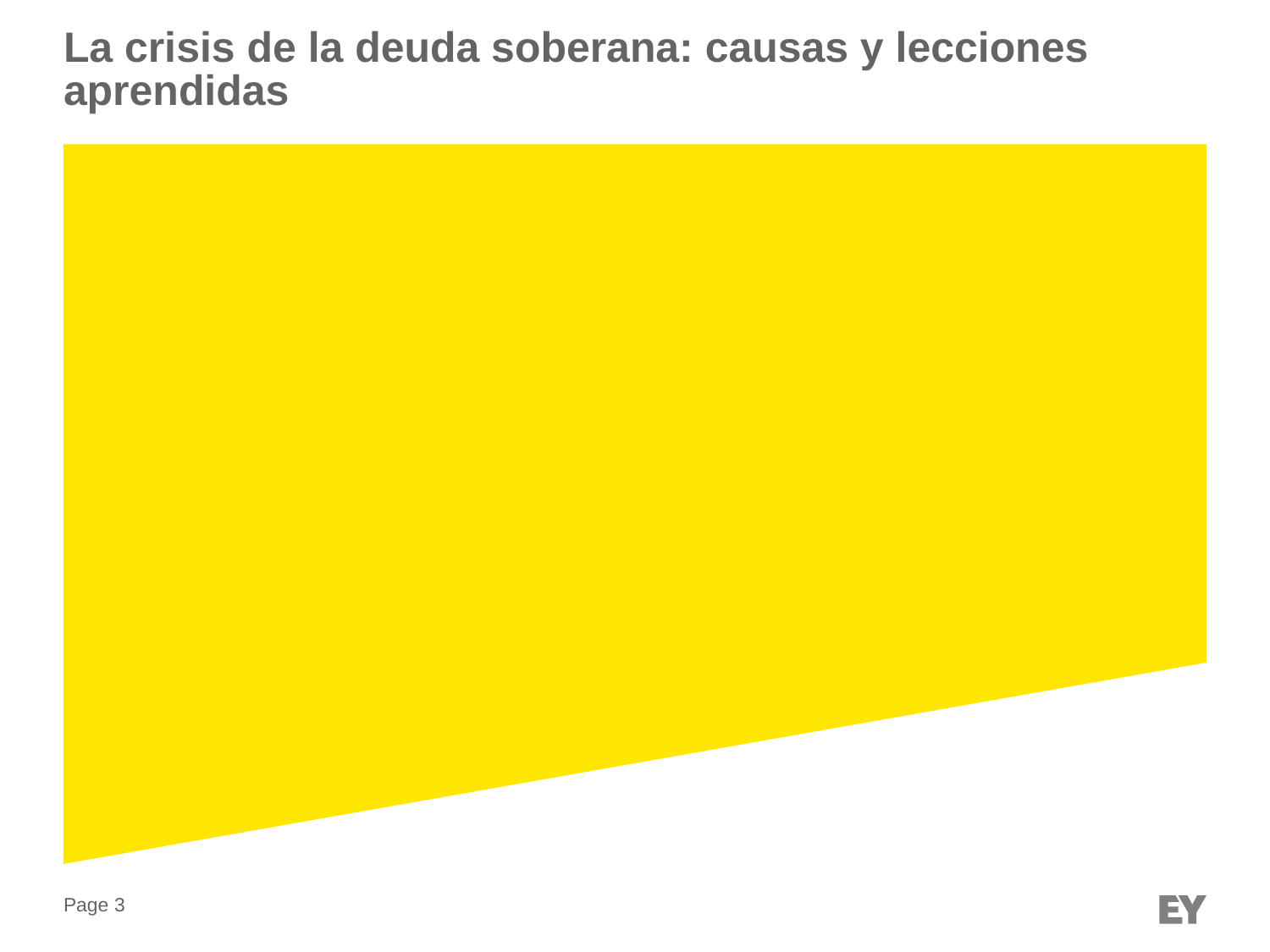

# La crisis de la deuda soberana: causas y lecciones aprendidas